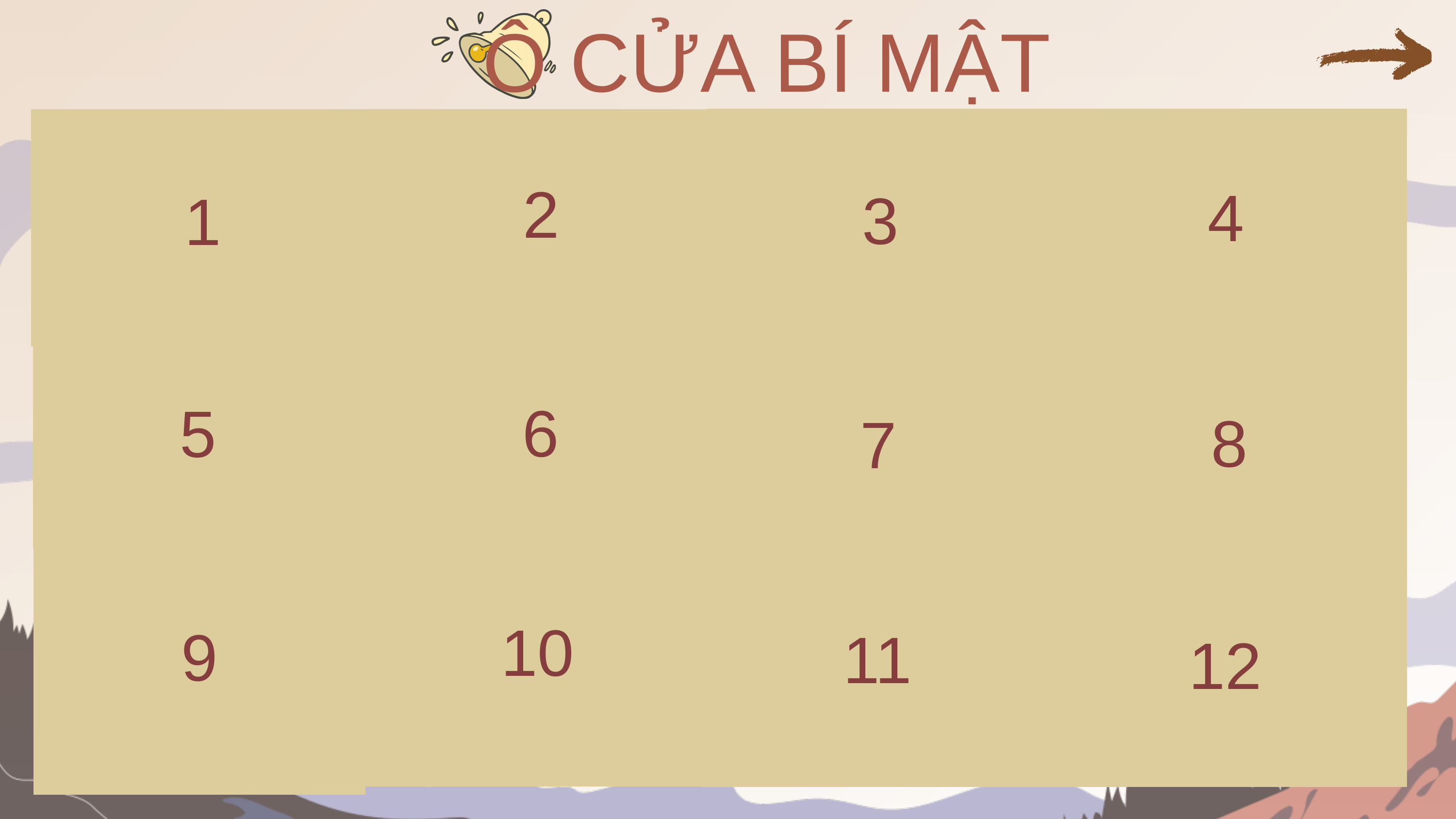

Ô CỬA BÍ MẬT

1

3

4

2
| Ô 1. Cổng trời Quản Bạ | Ô 2. Núi Đôi Cô Tiên | Ô 3. Cây cô đơn | Ô 4. Dốc Thẩm Mã |
| --- | --- | --- | --- |
| Ô 5. Làng văn hóa Lũng Cẩm (Nhà của Pao) | Ô 6. Đèo Mã Pí Lèng | Ô 7. Bãi đá Mặt Trăng | Ô 8. Hẻm Tu Sản (Sông Nho Quế) |
| Ô 9. Dinh thự họ Vương (Vua Mèo) | Ô 10. Di tích Đồn Cao | Ô 11. Cột cờ Lũng Cú | Ô 12. Làng H’Mông Pả Vi |

6

5

8

7

10

9

11

12